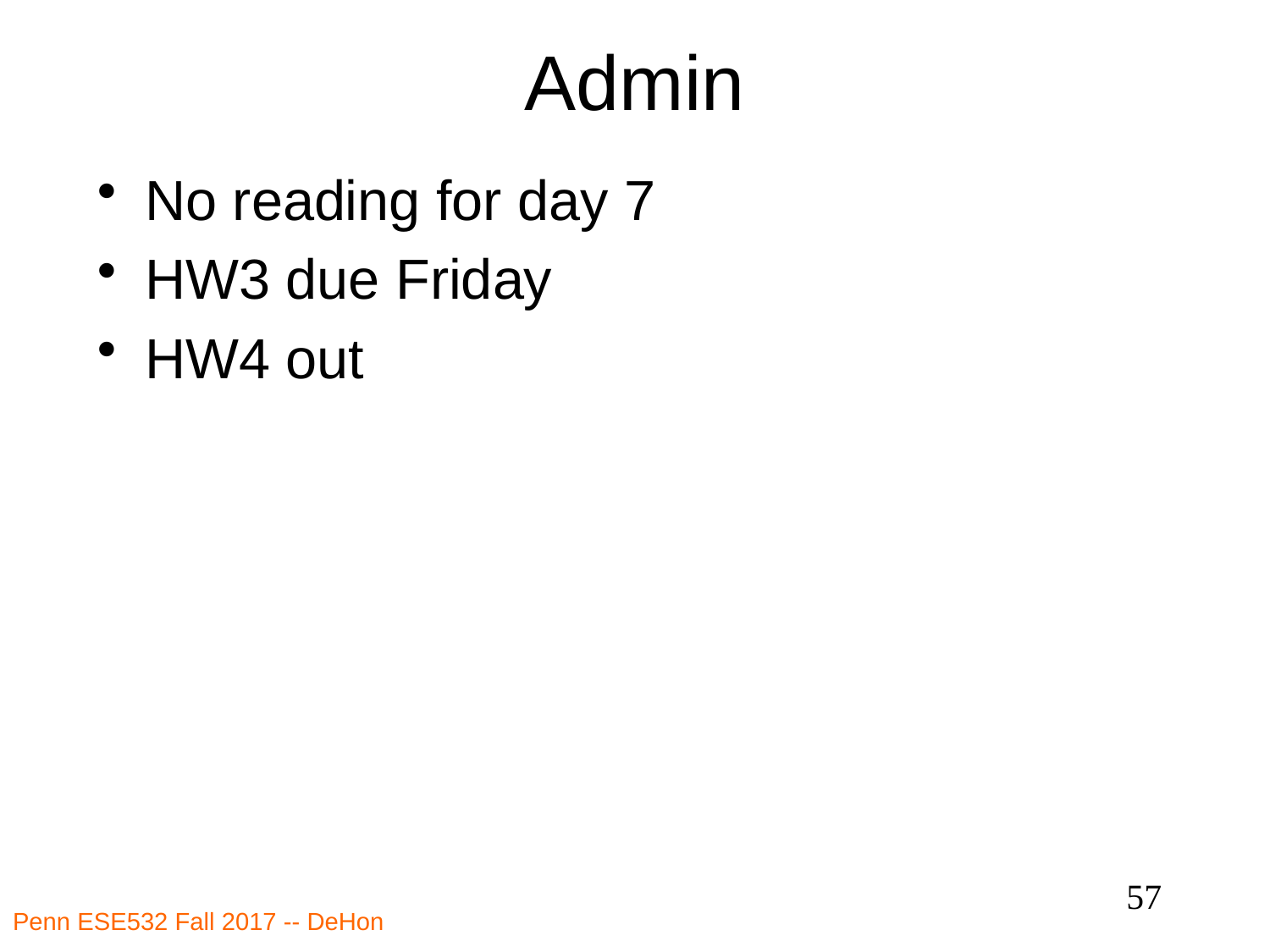

# Admin
No reading for day 7
HW3 due Friday
HW4 out
57
Penn ESE532 Fall 2017 -- DeHon